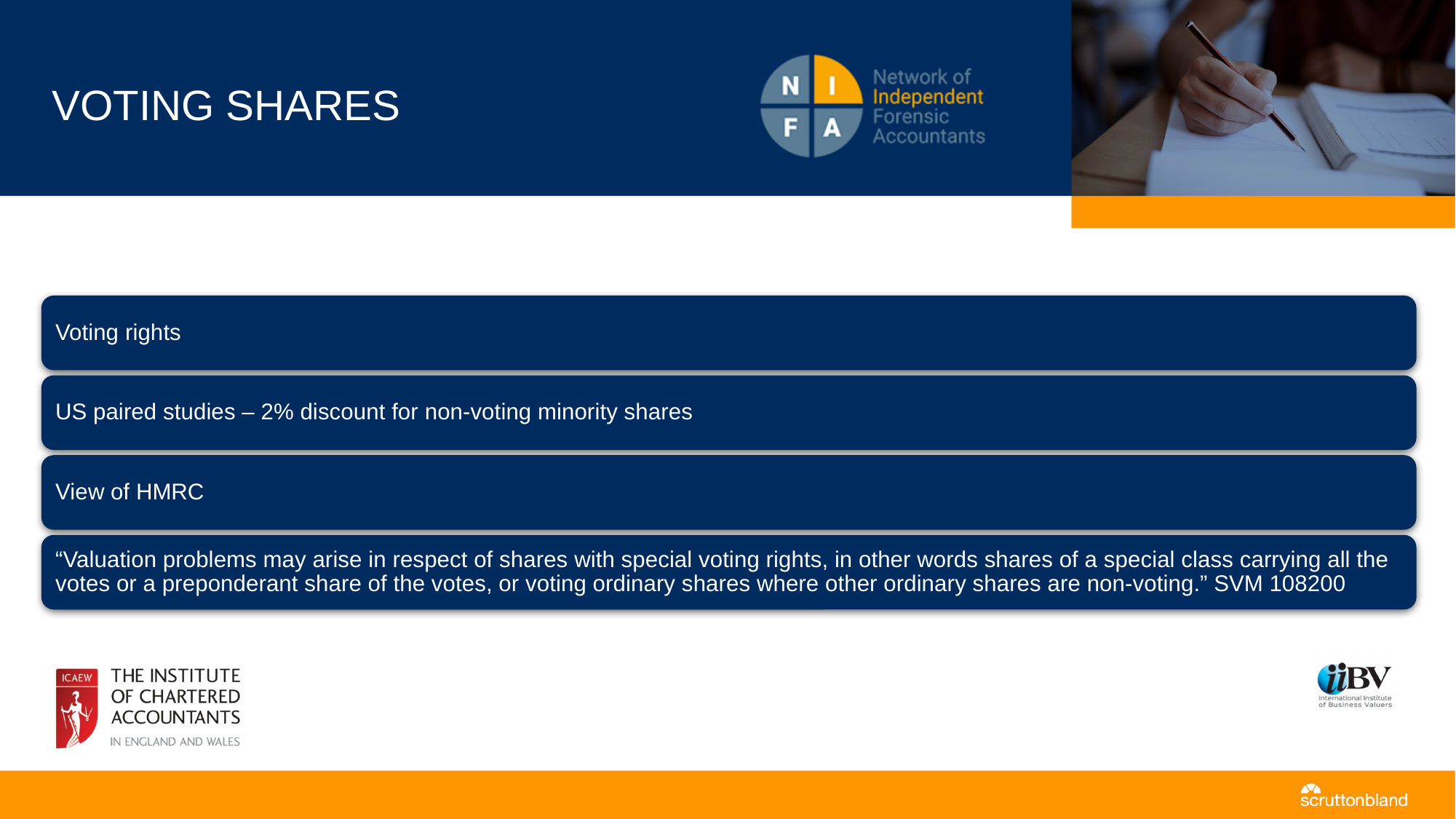

# Voting shares
Voting rights
US paired studies – 2% discount for non-voting minority shares
View of HMRC
“Valuation problems may arise in respect of shares with special voting rights, in other words shares of a special class carrying all the votes or a preponderant share of the votes, or voting ordinary shares where other ordinary shares are non-voting.” SVM 108200